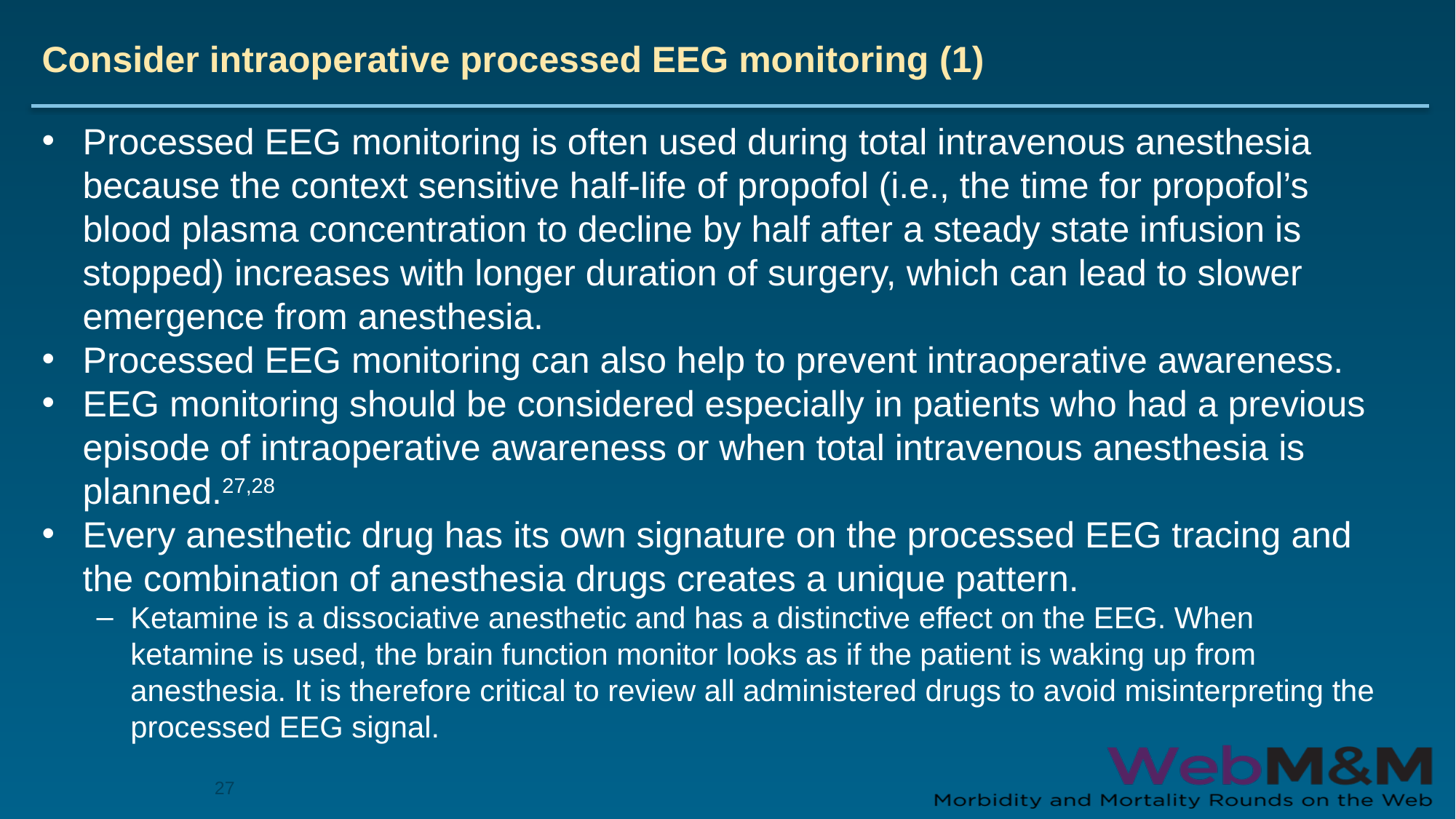

# Consider intraoperative processed EEG monitoring (1)
Processed EEG monitoring is often used during total intravenous anesthesia because the context sensitive half-life of propofol (i.e., the time for propofol’s blood plasma concentration to decline by half after a steady state infusion is stopped) increases with longer duration of surgery, which can lead to slower emergence from anesthesia.
Processed EEG monitoring can also help to prevent intraoperative awareness.
EEG monitoring should be considered especially in patients who had a previous episode of intraoperative awareness or when total intravenous anesthesia is planned.27,28
Every anesthetic drug has its own signature on the processed EEG tracing and the combination of anesthesia drugs creates a unique pattern.
Ketamine is a dissociative anesthetic and has a distinctive effect on the EEG. When ketamine is used, the brain function monitor looks as if the patient is waking up from anesthesia. It is therefore critical to review all administered drugs to avoid misinterpreting the processed EEG signal.
27